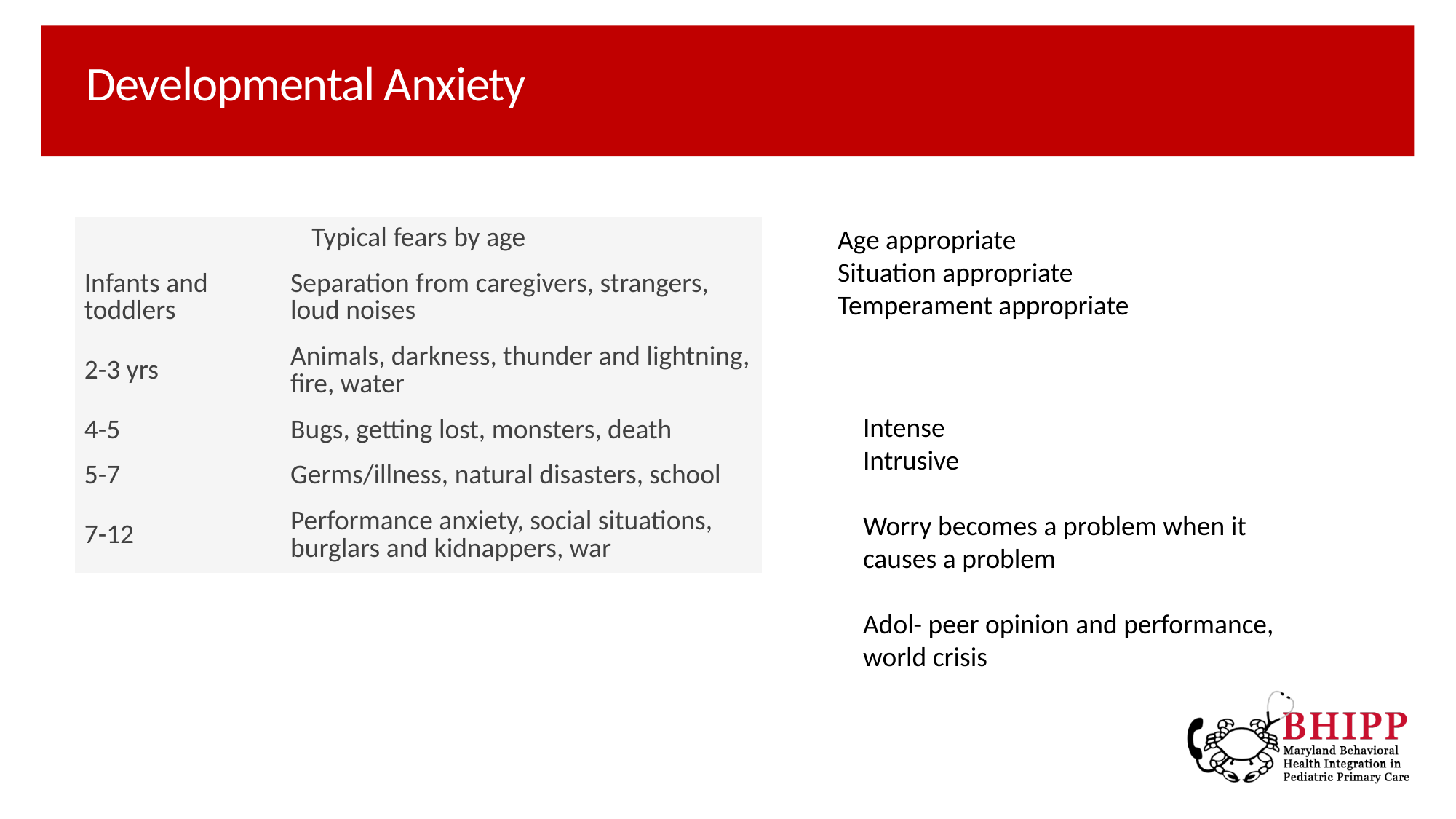

# Developmental Anxiety
| Typical fears by age |  |
| --- | --- |
| Infants and toddlers | Separation from caregivers, strangers, loud noises |
| 2-3 yrs | Animals, darkness, thunder and lightning, fire, water |
| 4-5 | Bugs, getting lost, monsters, death |
| 5-7 | Germs/illness, natural disasters, school |
| 7-12 | Performance anxiety, social situations, burglars and kidnappers, war |
Age appropriate
Situation appropriate
Temperament appropriate
Intense
Intrusive

Worry becomes a problem when it causes a problem

Adol- peer opinion and performance, world crisis